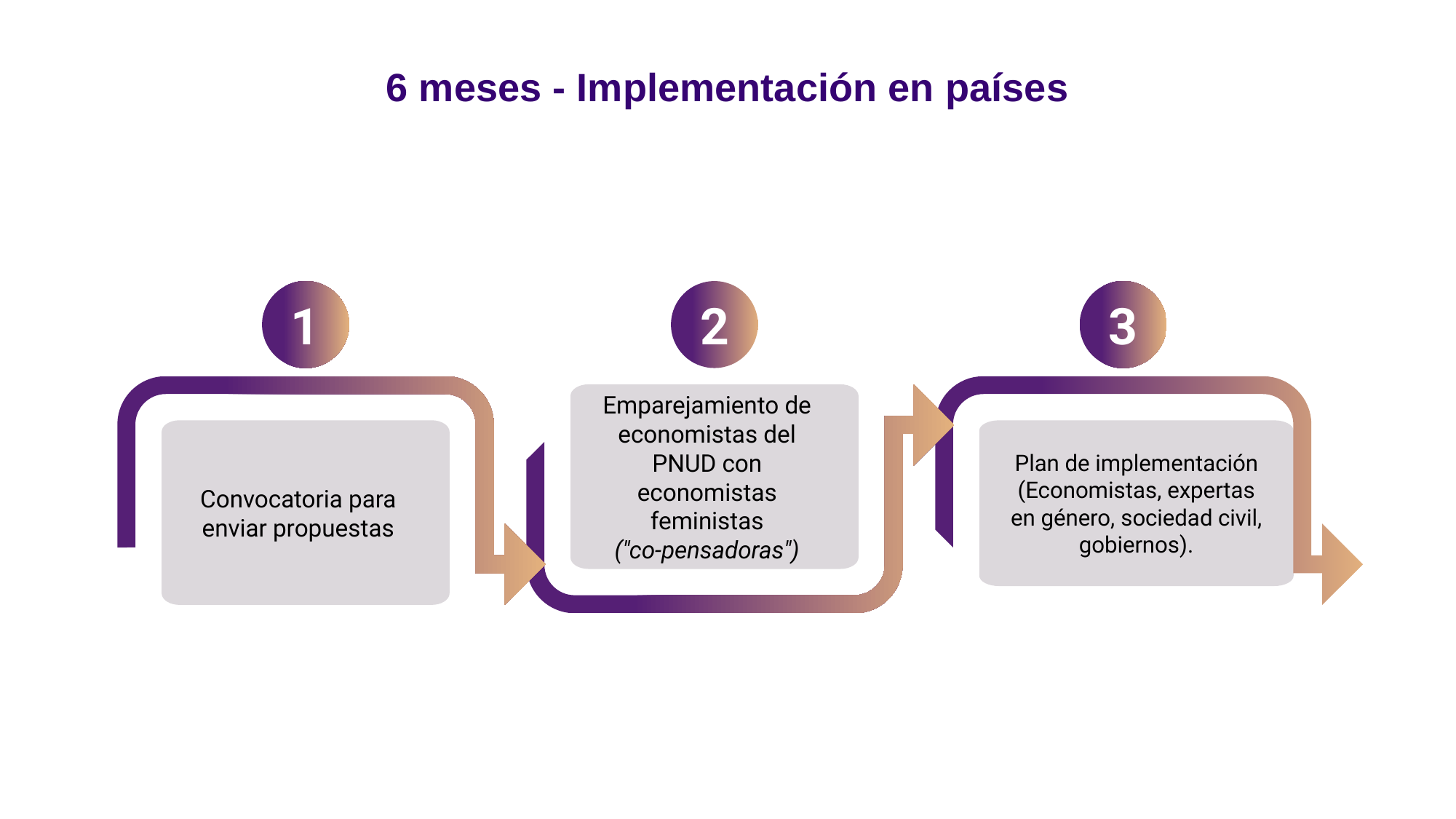

6 meses - Implementación en países

1

Convocatoria para enviar propuestas
2

Emparejamiento de economistas del PNUD con economistas feministas
("co-pensadoras")
3

Plan de implementación
(Economistas, expertas en género, sociedad civil, gobiernos).